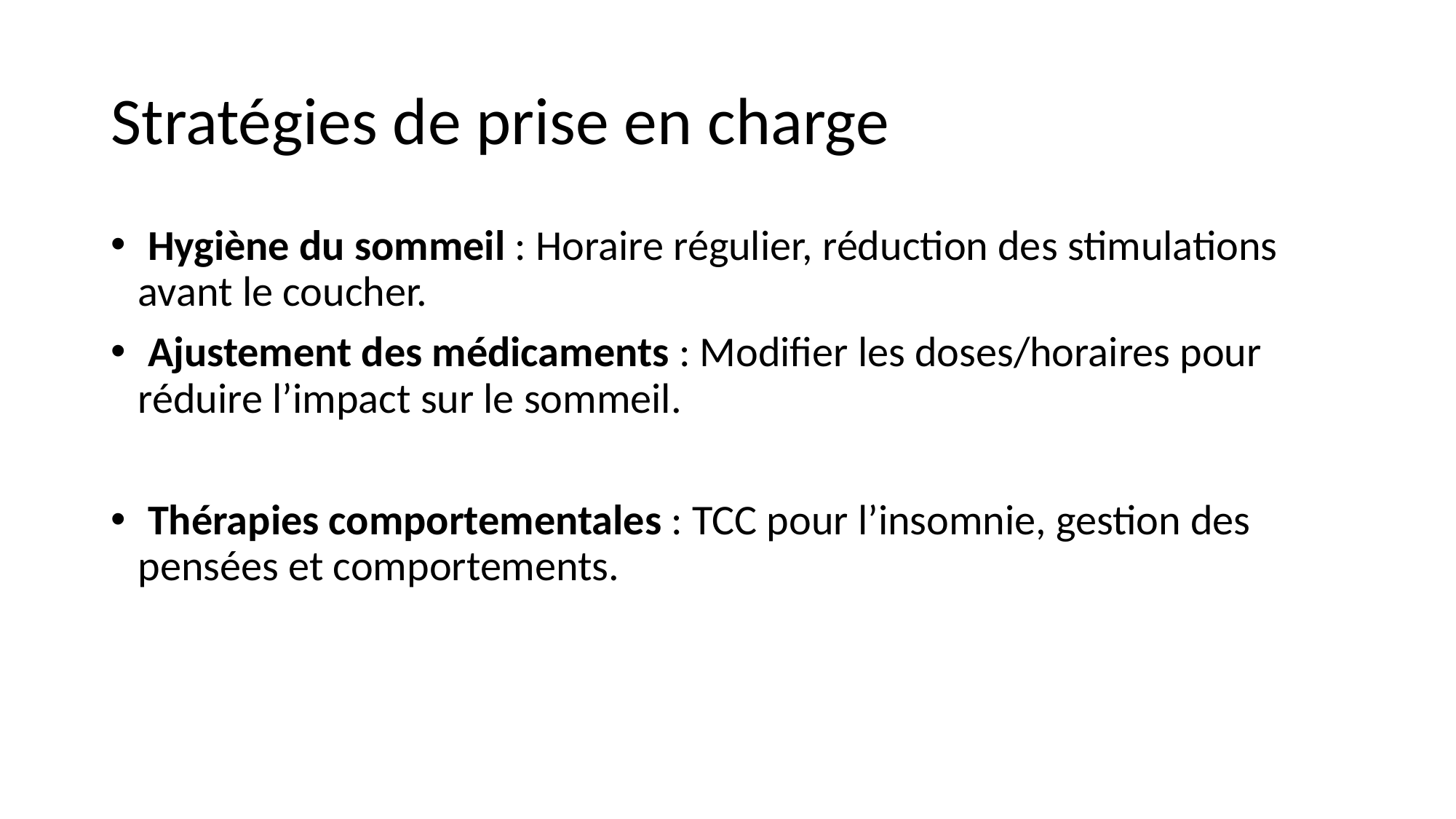

# Stratégies de prise en charge
 Hygiène du sommeil : Horaire régulier, réduction des stimulations avant le coucher.
 Ajustement des médicaments : Modifier les doses/horaires pour réduire l’impact sur le sommeil.

 Thérapies comportementales : TCC pour l’insomnie, gestion des pensées et comportements.